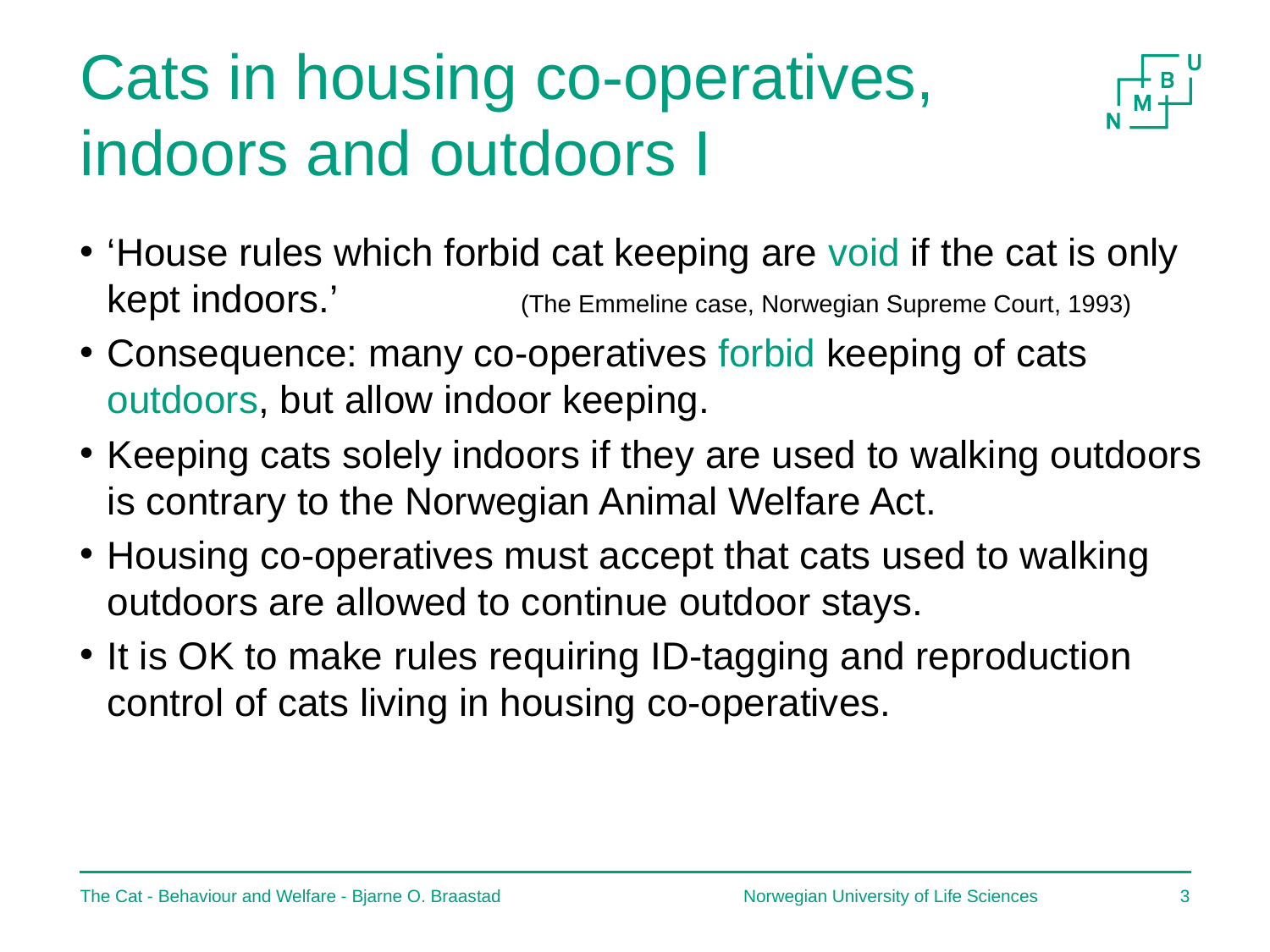

# Cats in housing co-operatives, indoors and outdoors I
‘House rules which forbid cat keeping are void if the cat is only kept indoors.’                 (The Emmeline case, Norwegian Supreme Court, 1993)
Consequence: many co-operatives forbid keeping of cats outdoors, but allow indoor keeping.
Keeping cats solely indoors if they are used to walking outdoors is contrary to the Norwegian Animal Welfare Act.
Housing co-operatives must accept that cats used to walking outdoors are allowed to continue outdoor stays.
It is OK to make rules requiring ID-tagging and reproduction control of cats living in housing co-operatives.
The Cat - Behaviour and Welfare - Bjarne O. Braastad
Norwegian University of Life Sciences
3